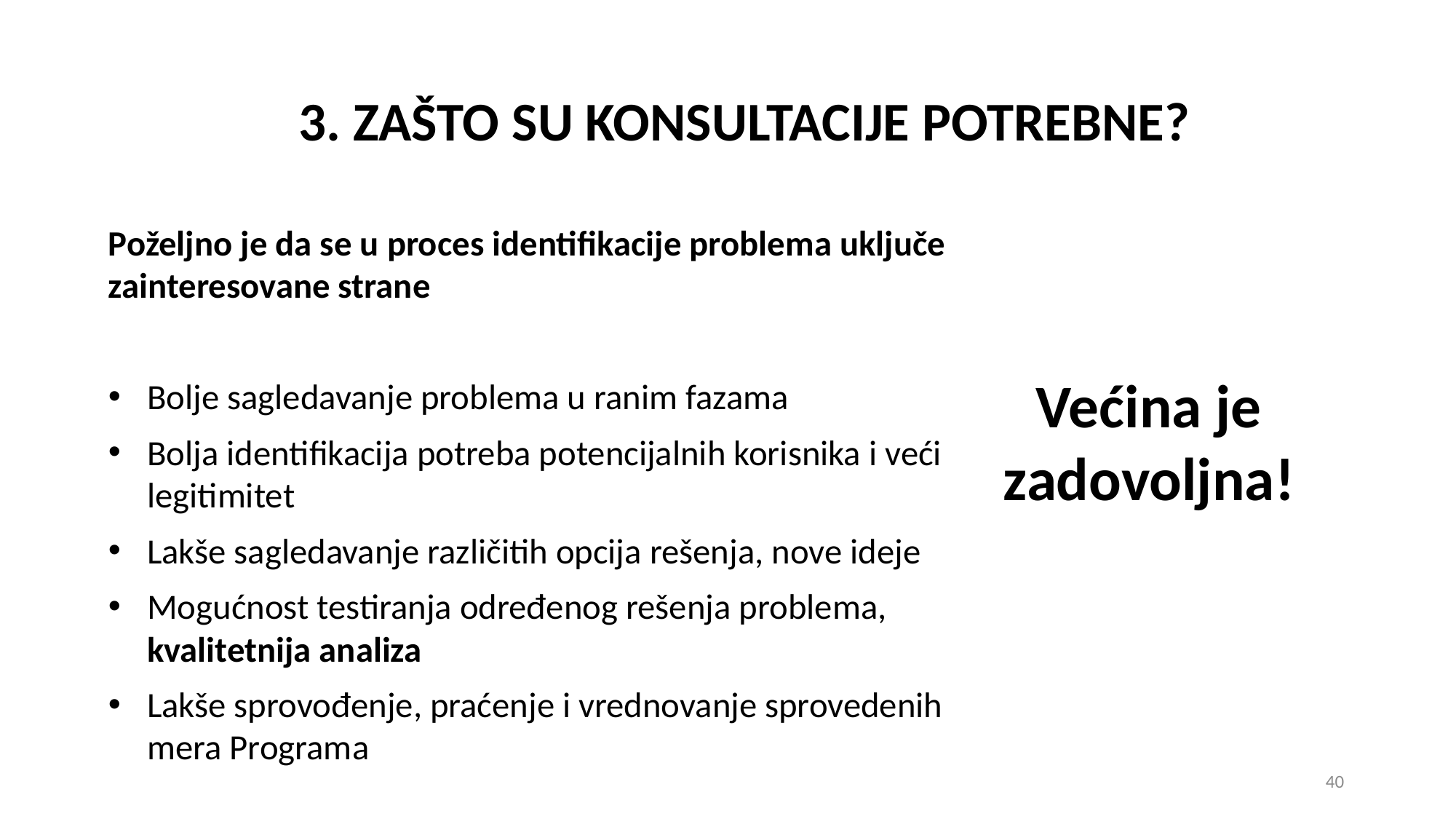

# 3. ZAŠTO SU KONSULTACIJE POTREBNE?
Poželjno je da se u proces identifikacije problema uključe zainteresovane strane

Bolje sagledavanje problema u ranim fazama
Bolja identifikacija potreba potencijalnih korisnika i veći legitimitet
Lakše sagledavanje različitih opcija rešenja, nove ideje
Mogućnost testiranja određenog rešenja problema, kvalitetnija analiza
Lakše sprovođenje, praćenje i vrednovanje sprovedenih mera Programa
Većina je zadovoljna!
40